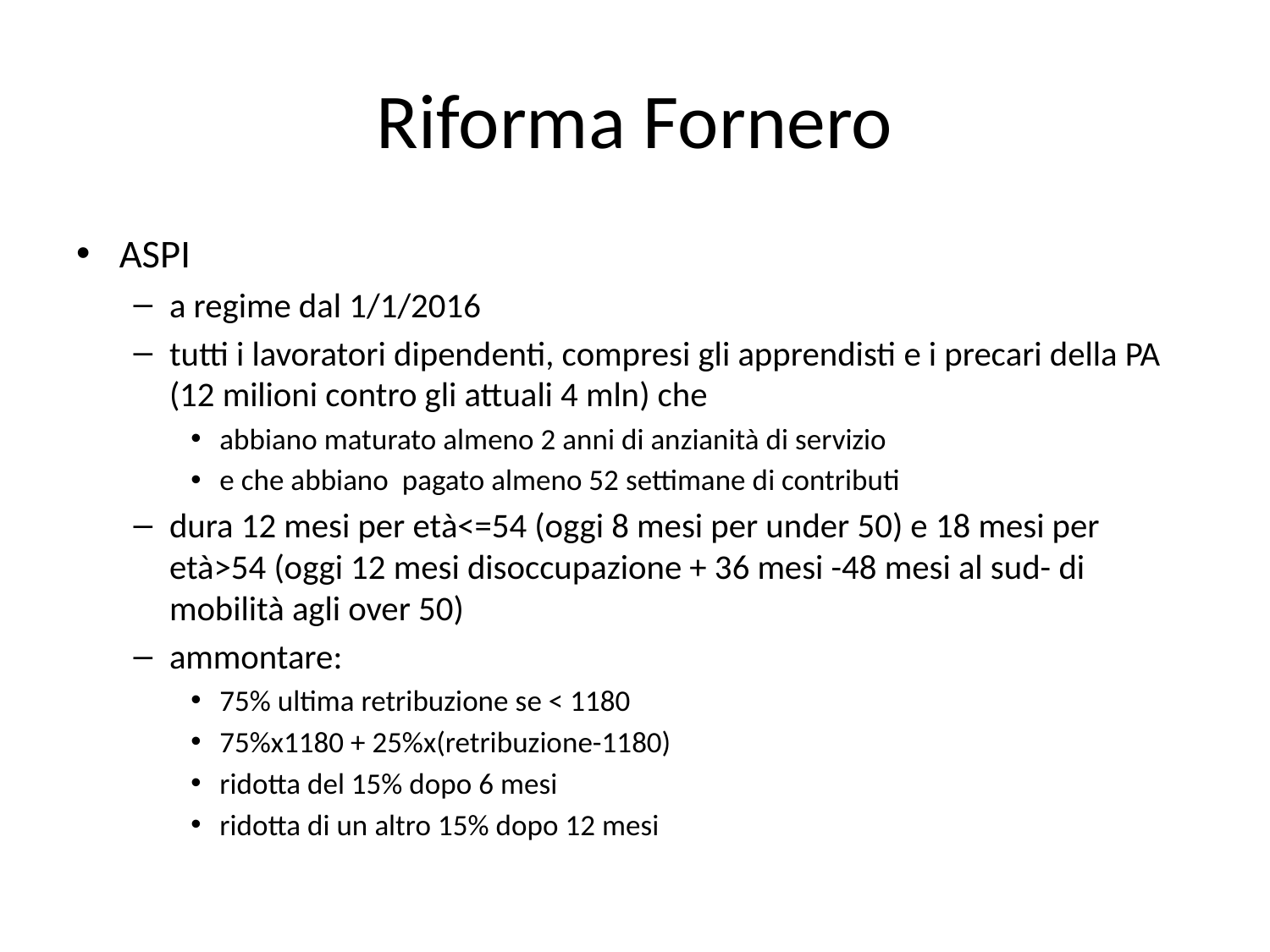

# Riforma Fornero
ASPI
a regime dal 1/1/2016
tutti i lavoratori dipendenti, compresi gli apprendisti e i precari della PA (12 milioni contro gli attuali 4 mln) che
abbiano maturato almeno 2 anni di anzianità di servizio
e che abbiano  pagato almeno 52 settimane di contributi
dura 12 mesi per età<=54 (oggi 8 mesi per under 50) e 18 mesi per età>54 (oggi 12 mesi disoccupazione + 36 mesi -48 mesi al sud- di mobilità agli over 50)
ammontare:
75% ultima retribuzione se < 1180
75%x1180 + 25%x(retribuzione-1180)
ridotta del 15% dopo 6 mesi
ridotta di un altro 15% dopo 12 mesi